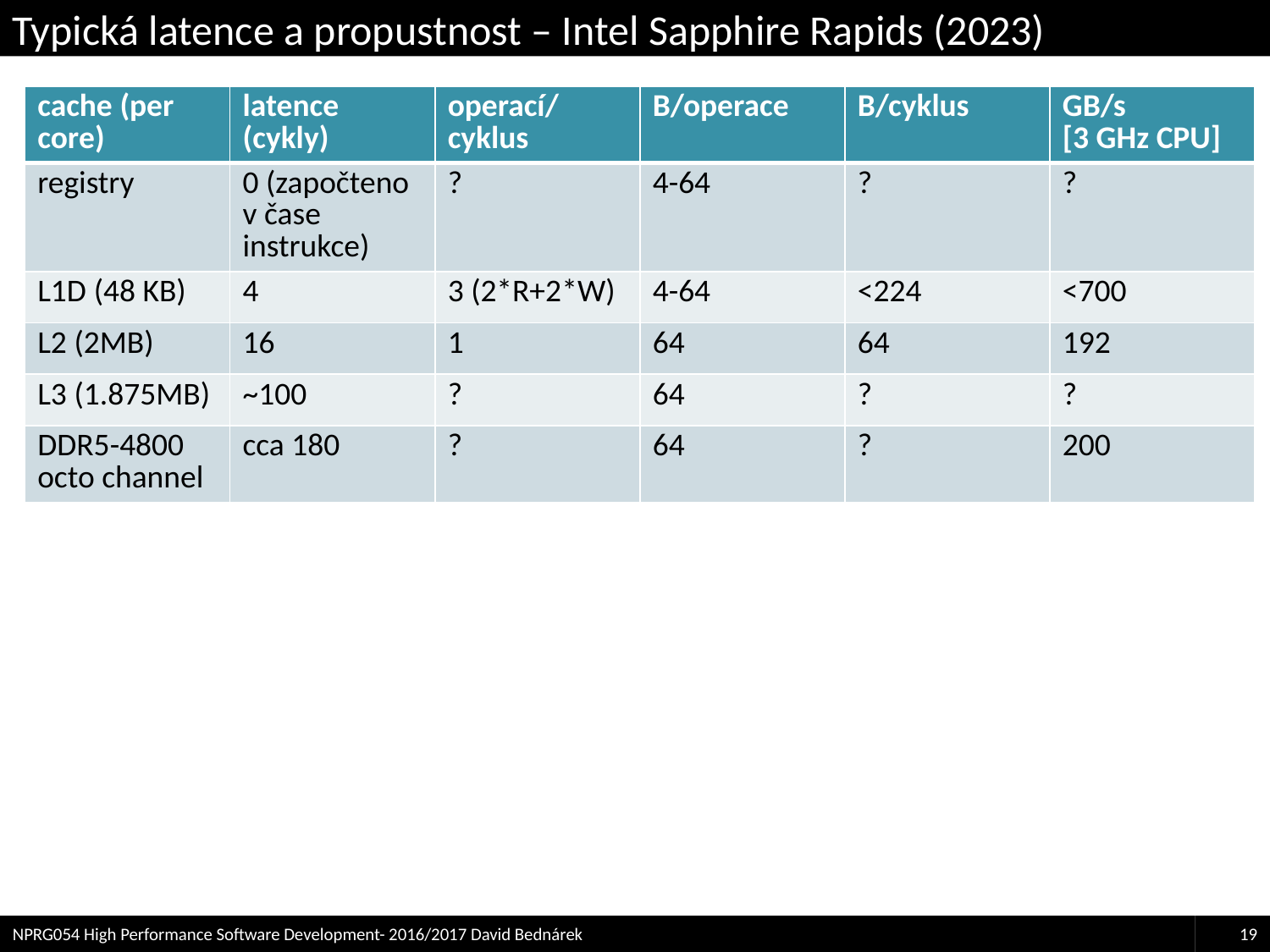

# Typická latence a propustnost – Intel Sapphire Rapids (2023)
| cache (per core) | latence (cykly) | operací/ cyklus | B/operace | B/cyklus | GB/s [3 GHz CPU] |
| --- | --- | --- | --- | --- | --- |
| registry | 0 (započteno v čase instrukce) | ? | 4-64 | ? | ? |
| L1D (48 KB) | 4 | 3 (2\*R+2\*W) | 4-64 | <224 | <700 |
| L2 (2MB) | 16 | 1 | 64 | 64 | 192 |
| L3 (1.875MB) | ~100 | ? | 64 | ? | ? |
| DDR5-4800 octo channel | cca 180 | ? | 64 | ? | 200 |
NPRG054 High Performance Software Development- 2016/2017 David Bednárek
19